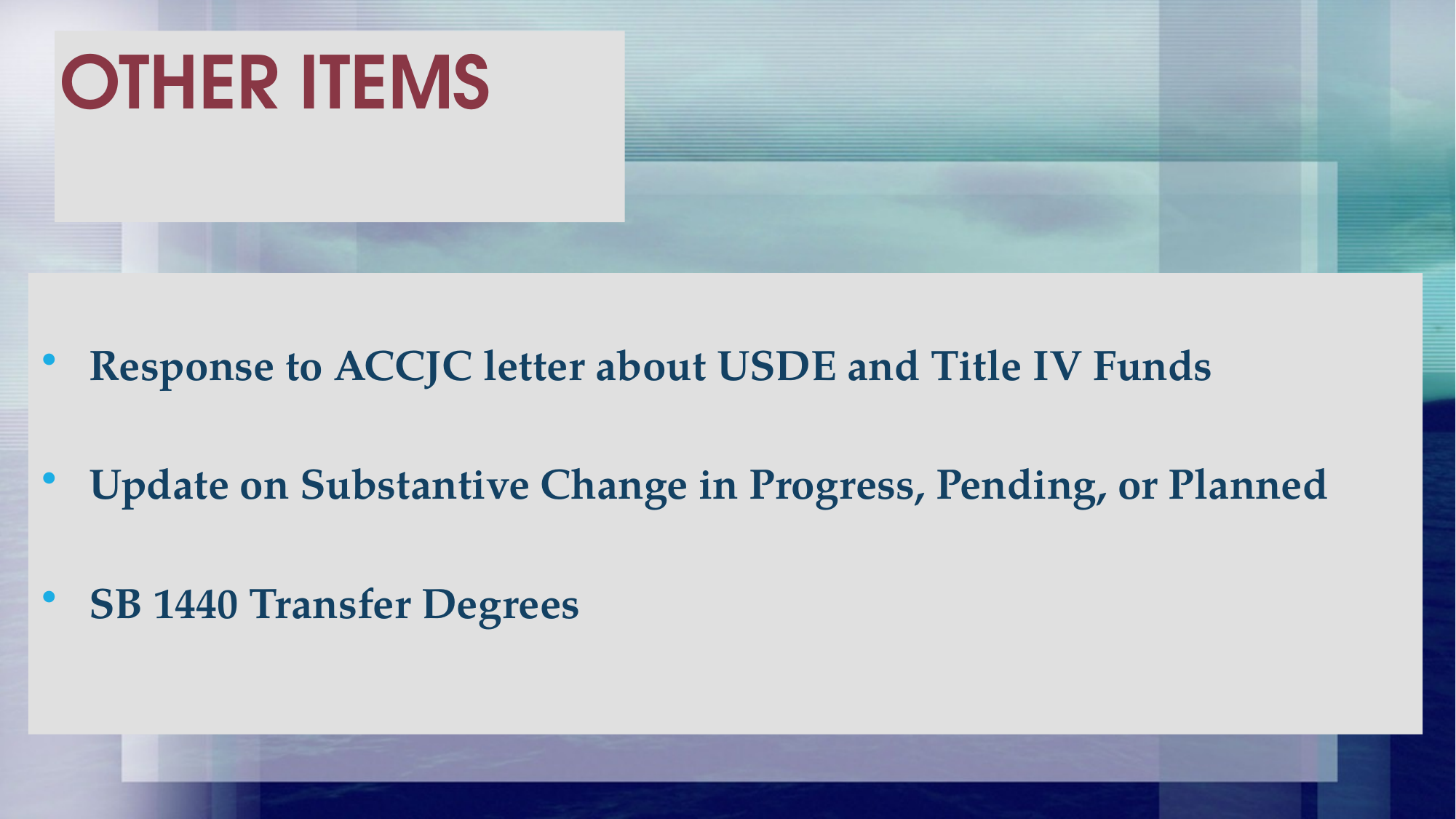

# OTHER ITEMS

Response to ACCJC letter about USDE and Title IV Funds

Update on Substantive Change in Progress, Pending, or Planned

SB 1440 Transfer Degrees